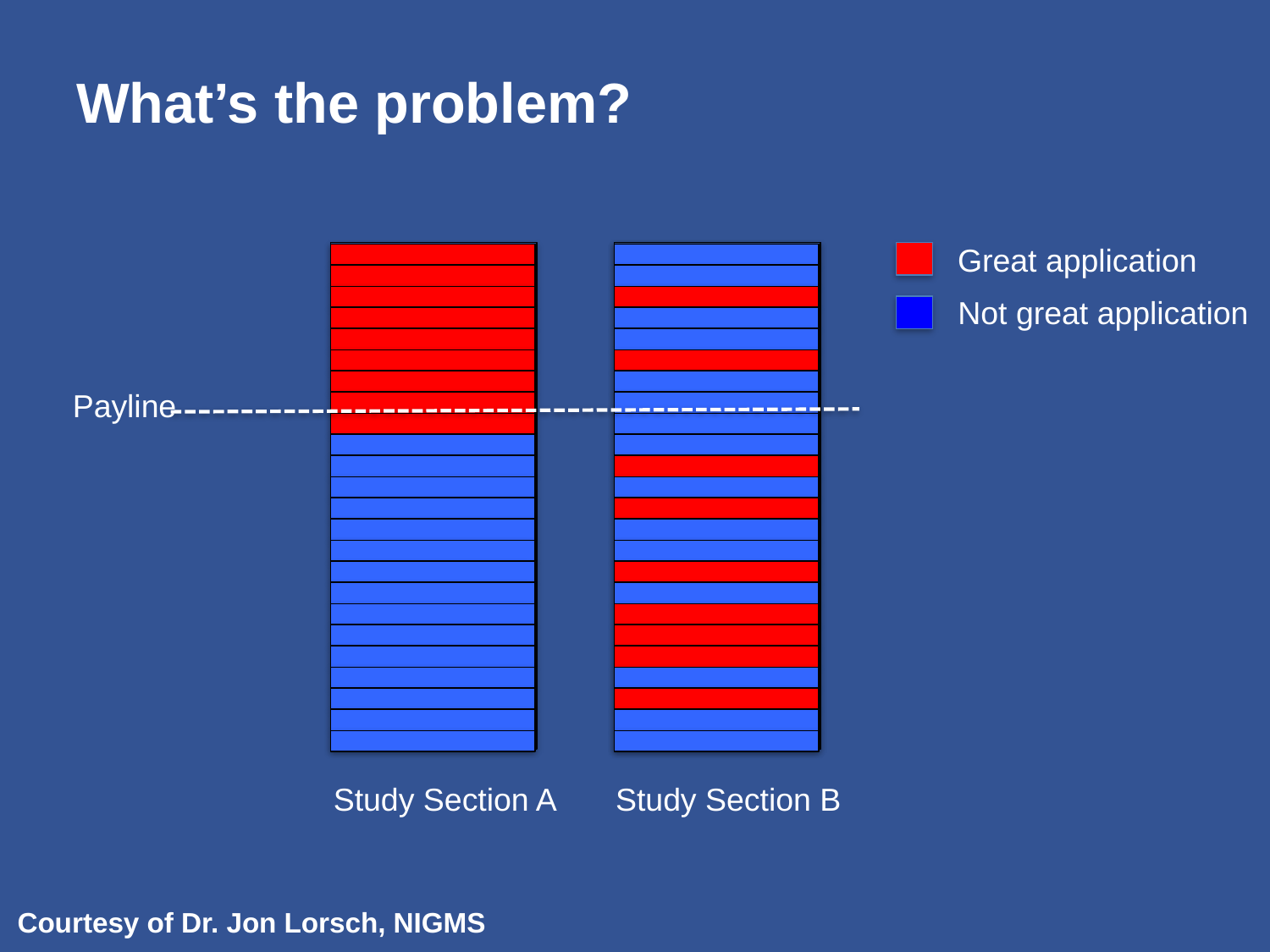

# What’s the problem?
Great application

Study Section A
Study Section B

Not great application

Payline
Courtesy of Dr. Jon Lorsch, NIGMS